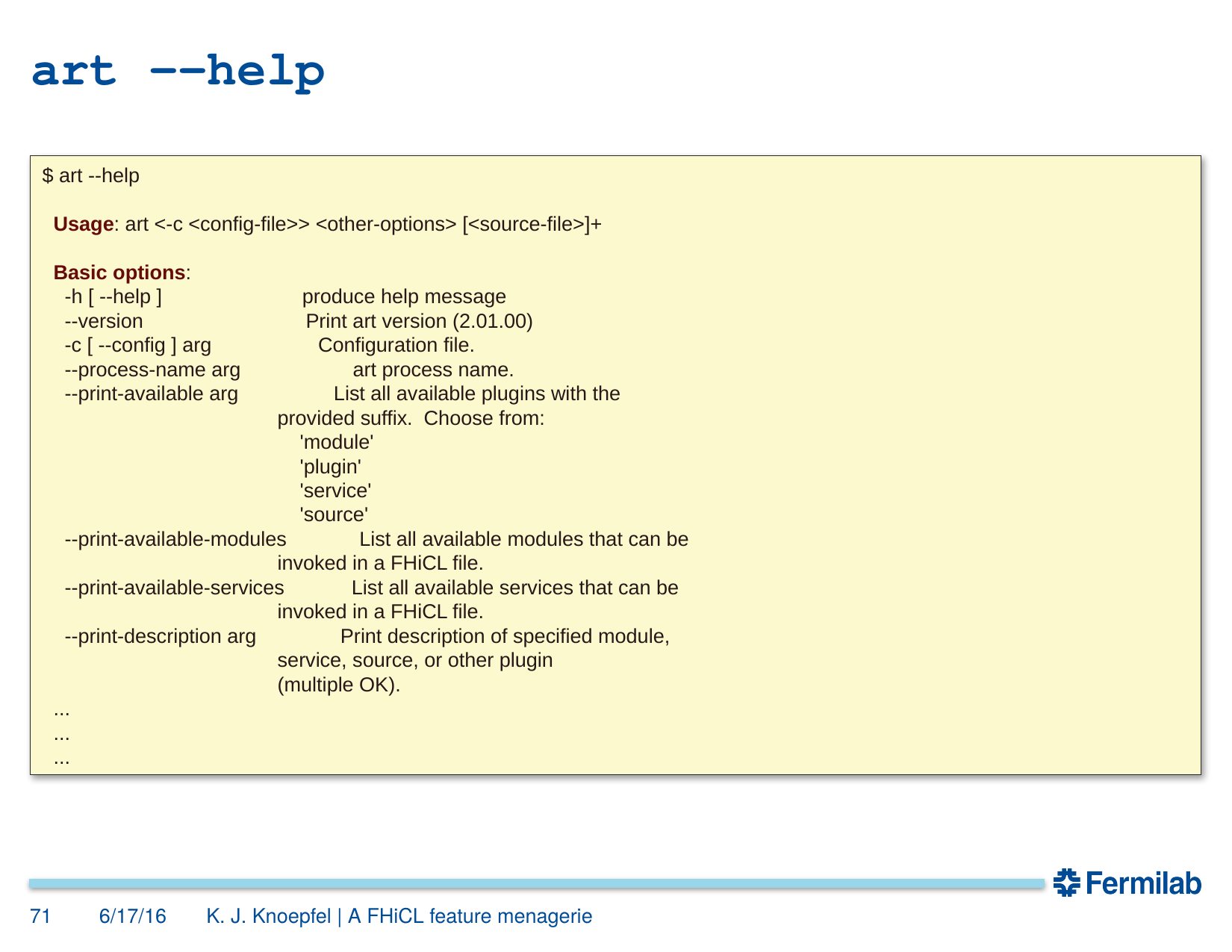

# art --help
$ art --help

  Usage: art <-c <config-file>> <other-options> [<source-file>]+

  Basic options:
    -h [ --help ]                         produce help message
    --version                             Print art version (2.01.00)
    -c [ --config ] arg                   Configuration file.
    --process-name arg                    art process name.
    --print-available arg                 List all available plugins with the
                                          provided suffix.  Choose from:
                                              'module'
                                              'plugin'
                                              'service'
                                              'source'
    --print-available-modules             List all available modules that can be
                                          invoked in a FHiCL file.
    --print-available-services            List all available services that can be
                                          invoked in a FHiCL file.
    --print-description arg               Print description of specified module,
                                          service, source, or other plugin
                                          (multiple OK).
  ...
  ...
  ...
71
6/17/16
K. J. Knoepfel | A FHiCL feature menagerie